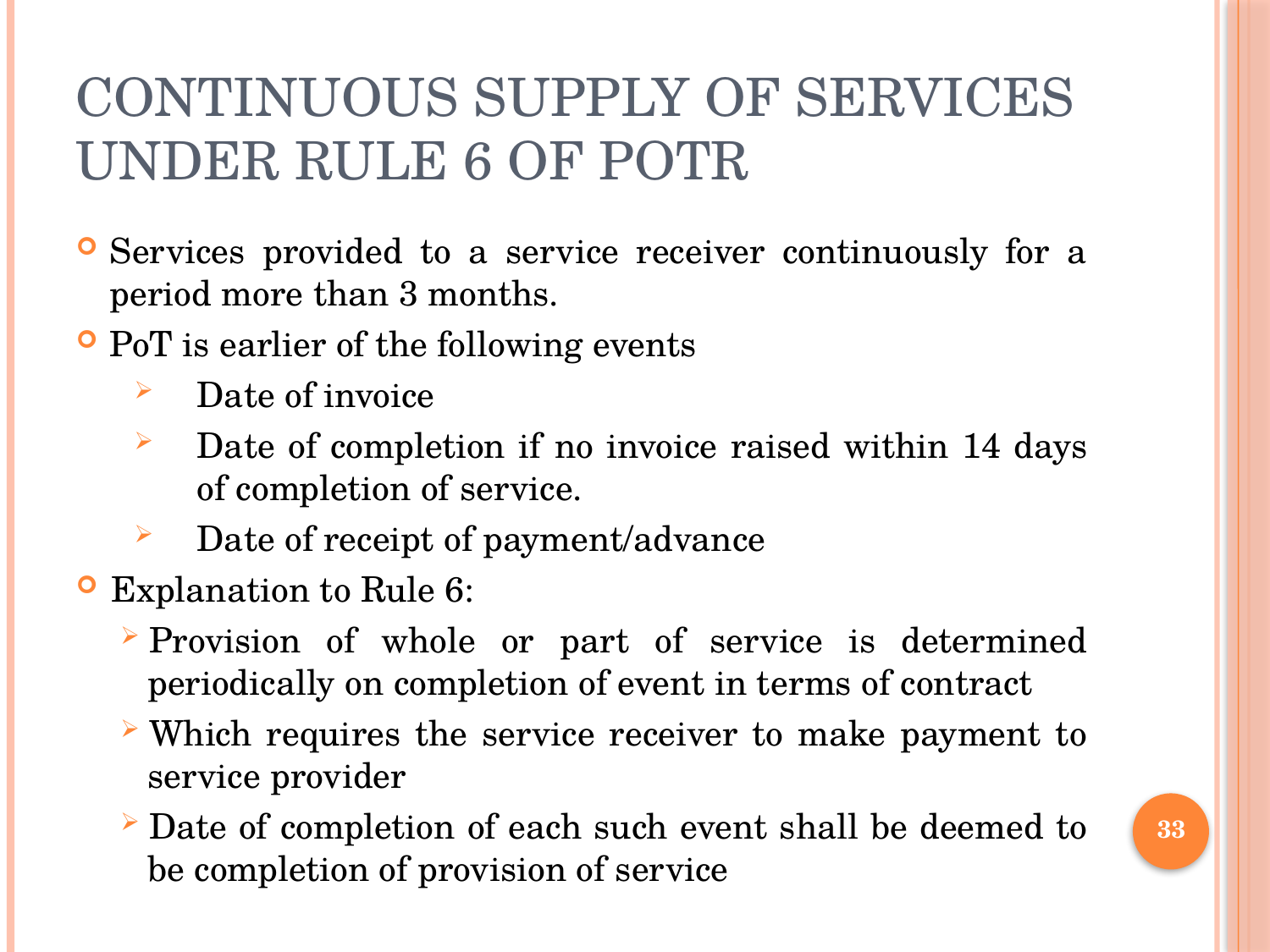

# Continuous Supply of Services Under Rule 6 of POTR
Services provided to a service receiver continuously for a period more than 3 months.
PoT is earlier of the following events
Date of invoice
Date of completion if no invoice raised within 14 days of completion of service.
Date of receipt of payment/advance
Explanation to Rule 6:
Provision of whole or part of service is determined periodically on completion of event in terms of contract
Which requires the service receiver to make payment to service provider
Date of completion of each such event shall be deemed to be completion of provision of service
33